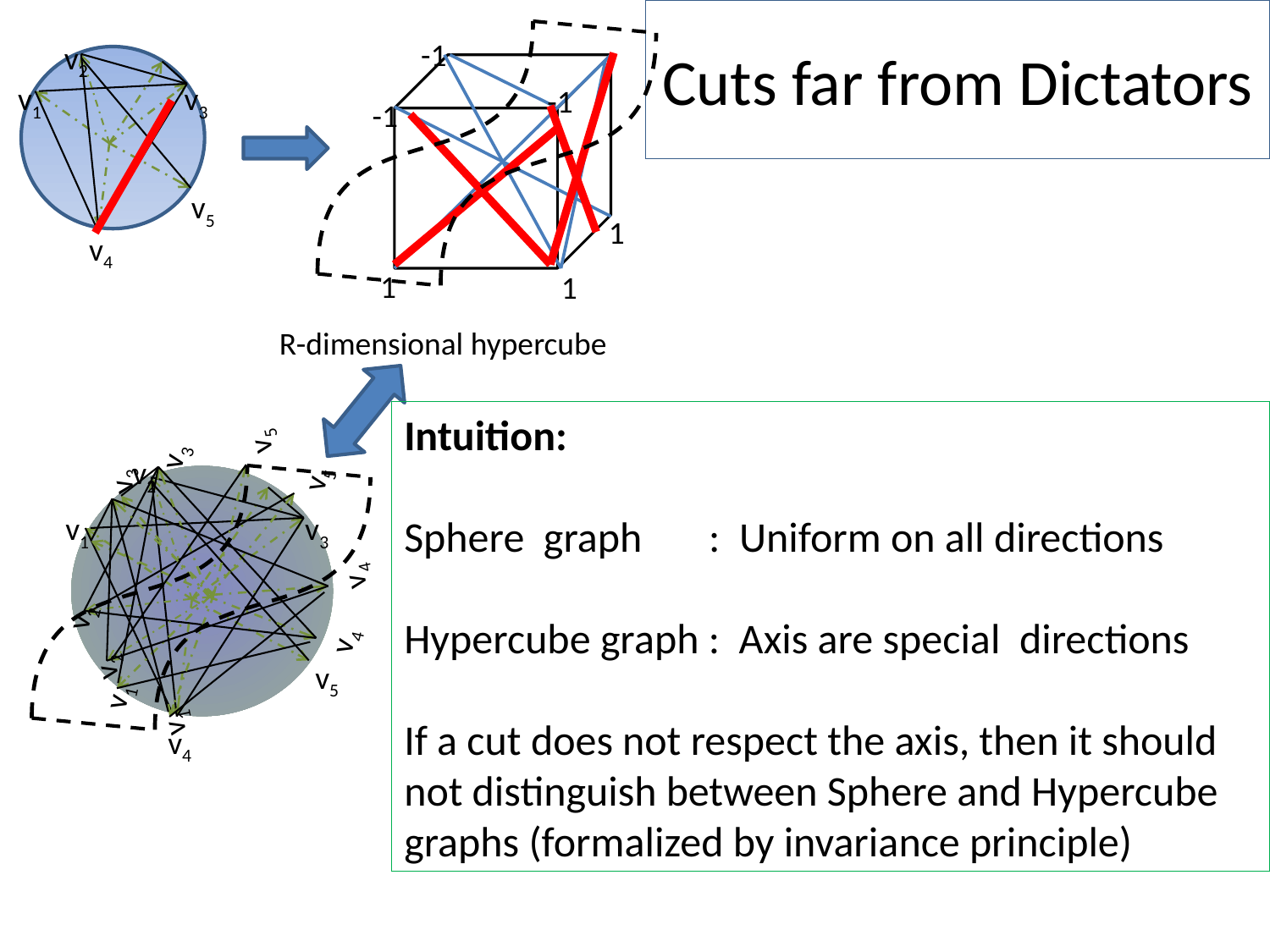

# Cuts far from Dictators
-1
v2

v1
v3
v5
v4

-1
-1

1
1
1
R-dimensional hypercube

Intuition:

Sphere  graph       :  Uniform on all directions

Hypercube graph :  Axis are special  directions

If a cut does not respect the axis, then it should not distinguish between Sphere and Hypercube graphs (formalized by invariance principle)
v2
v1
v3
v5
v4
v2
v1
v3
v5
v4
v2
v1
v3
v5
v4